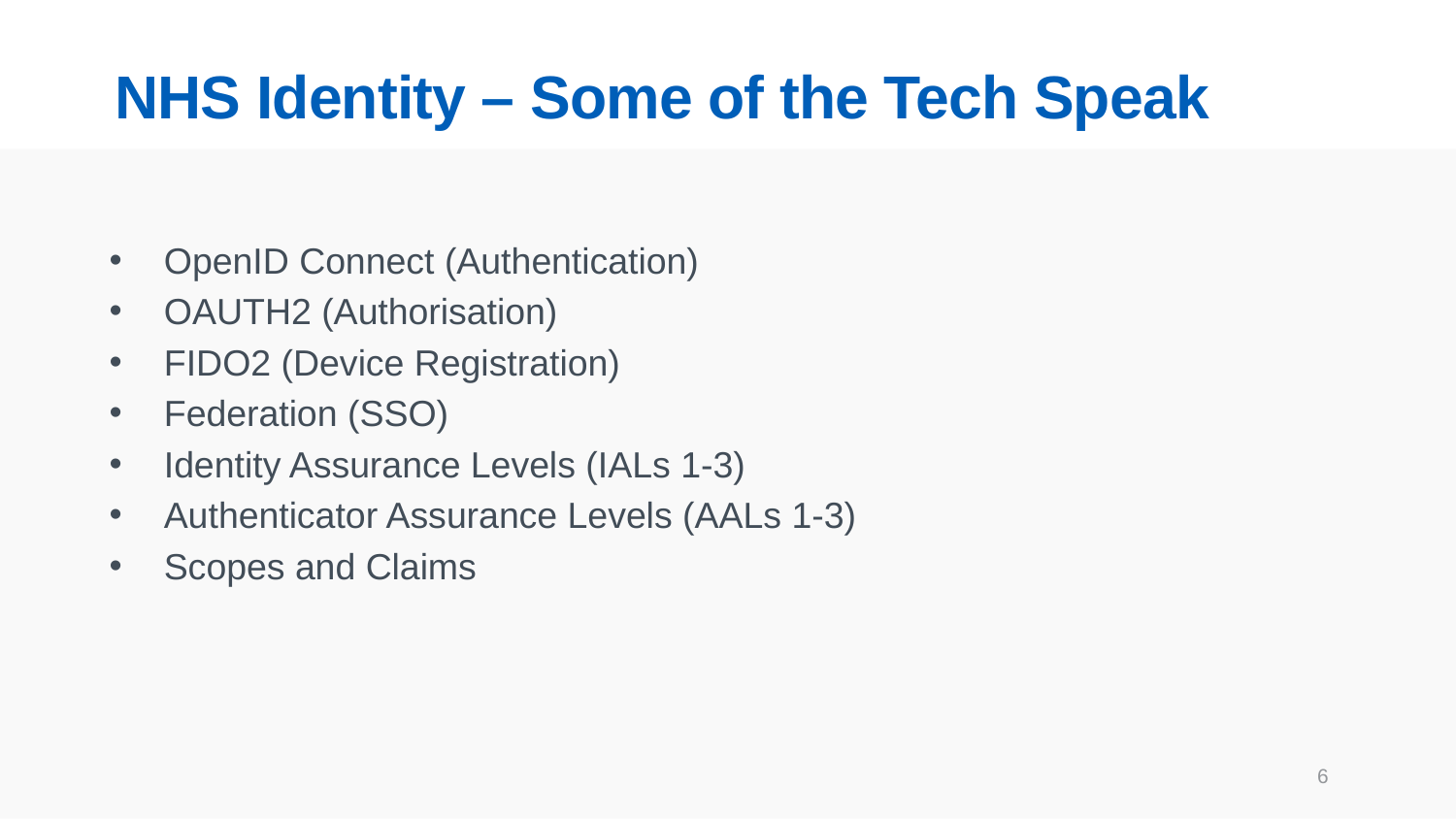

# NHS Identity – Some of the Tech Speak
OpenID Connect (Authentication)
OAUTH2 (Authorisation)
FIDO2 (Device Registration)
Federation (SSO)
Identity Assurance Levels (IALs 1-3)
Authenticator Assurance Levels (AALs 1-3)
Scopes and Claims

6